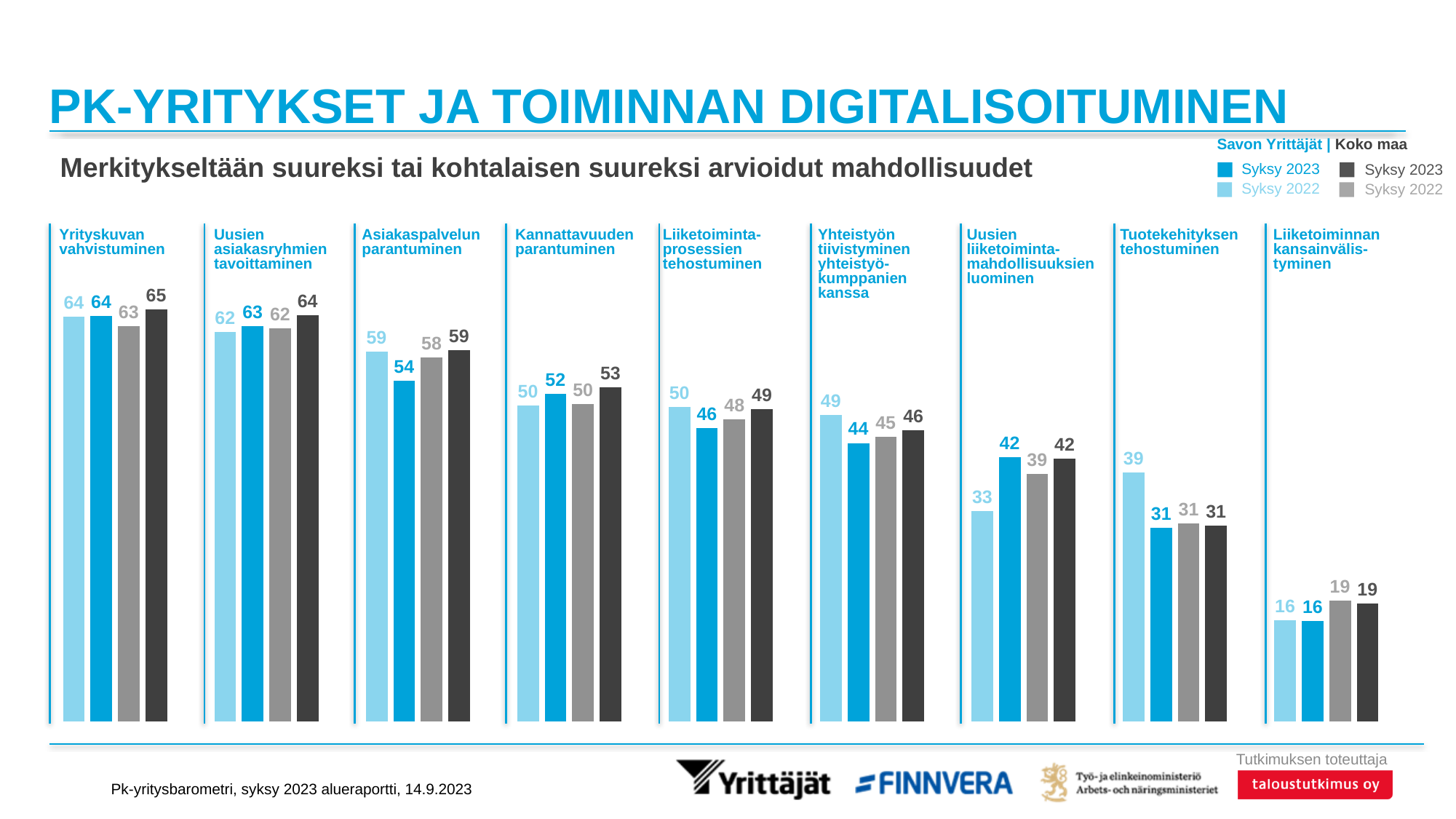

# PK-YRITYKSET JA TOIMINNAN DIGITALISOITUMINEN
Savon Yrittäjät | Koko maa
Merkitykseltään suureksi tai kohtalaisen suureksi arvioidut mahdollisuudet
Syksy 2023
Syksy 2023

Syksy 2022
Syksy 2022

Yrityskuvan vahvistuminen
Uusien asiakasryhmien tavoittaminen
Asiakaspalvelun parantuminen
Kannattavuuden parantuminen
Liiketoiminta-prosessien tehostuminen
Yhteistyön tiivistyminen yhteistyö-kumppanien kanssa
Uusien liiketoiminta-mahdollisuuksien luominen
Tuotekehityksen tehostuminen
Liiketoiminnan kansainvälis-tyminen

### Chart

| Category | Savon Yrittäjät | Savon Yrittäjät | Koko maa | Koko maa |
|---|---|---|---|---|
| Yrityskuvan vahvistuminen | 64.07903 | 64.19567 | 62.551790000000004 | 65.17385999999999 |
| Uusien asiakasryhmien tavoittaminen | 61.644679999999994 | 62.51072 | 62.16996 | 64.28607 |
| Asiakaspalvelun parantuminen | 58.53846 | 53.86426 | 57.59401 | 58.73505 |
| Kannattavuuden parantuminen | 49.96274 | 51.791929999999994 | 50.223060000000004 | 52.921099999999996 |
| Liiketoimintaprosessien tehostuminen | 49.74027 | 46.47116 | 47.76253 | 49.42591 |
| Yhteistyön tiivistyminen yhteistyökumppanien kanssa | 48.50815 | 44.05729 | 44.99617 | 46.04615 |
| Uusien liiketoimintamahdollisuuksien luominen | 33.24556 | 41.78805 | 39.13414 | 41.55774 |
| Tuotekehityksen tehostuminen | 39.37442 | 30.640660000000004 | 31.35805 | 31.02277 |
| Liiketoiminnan kansainvälistyminen | 16.028950000000002 | 15.9376 | 19.12225 | 18.6061 |
Pk-yritysbarometri, syksy 2023 alueraportti, 14.9.2023